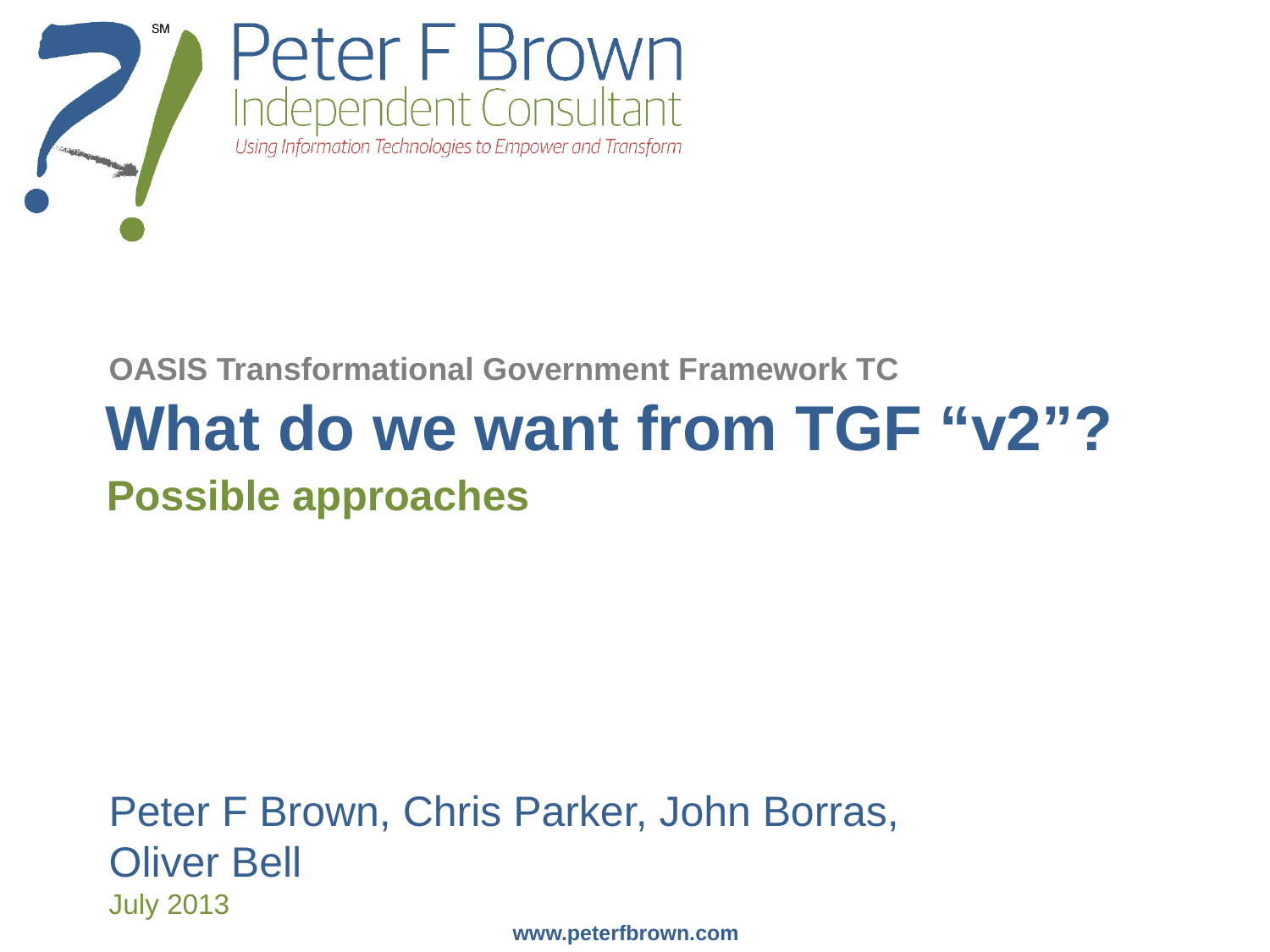

OASIS Transformational Government Framework TC
# What do we want from TGF “v2”?
Possible approaches
Peter F Brown, Chris Parker, John Borras, Oliver Bell
July 2013